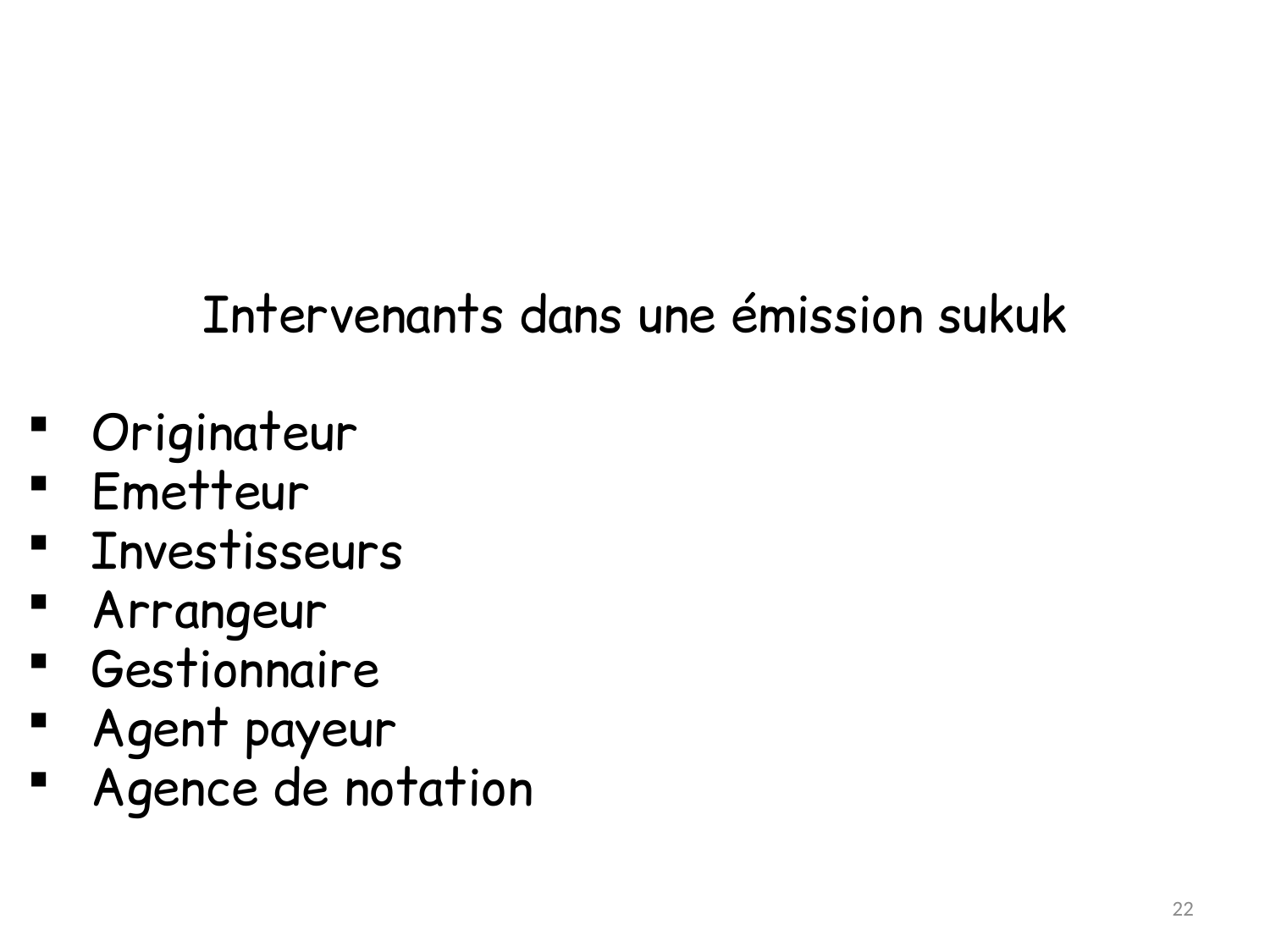

Intervenants dans une émission sukuk

Originateur
Emetteur
Investisseurs
Arrangeur
Gestionnaire
Agent payeur
Agence de notation
22